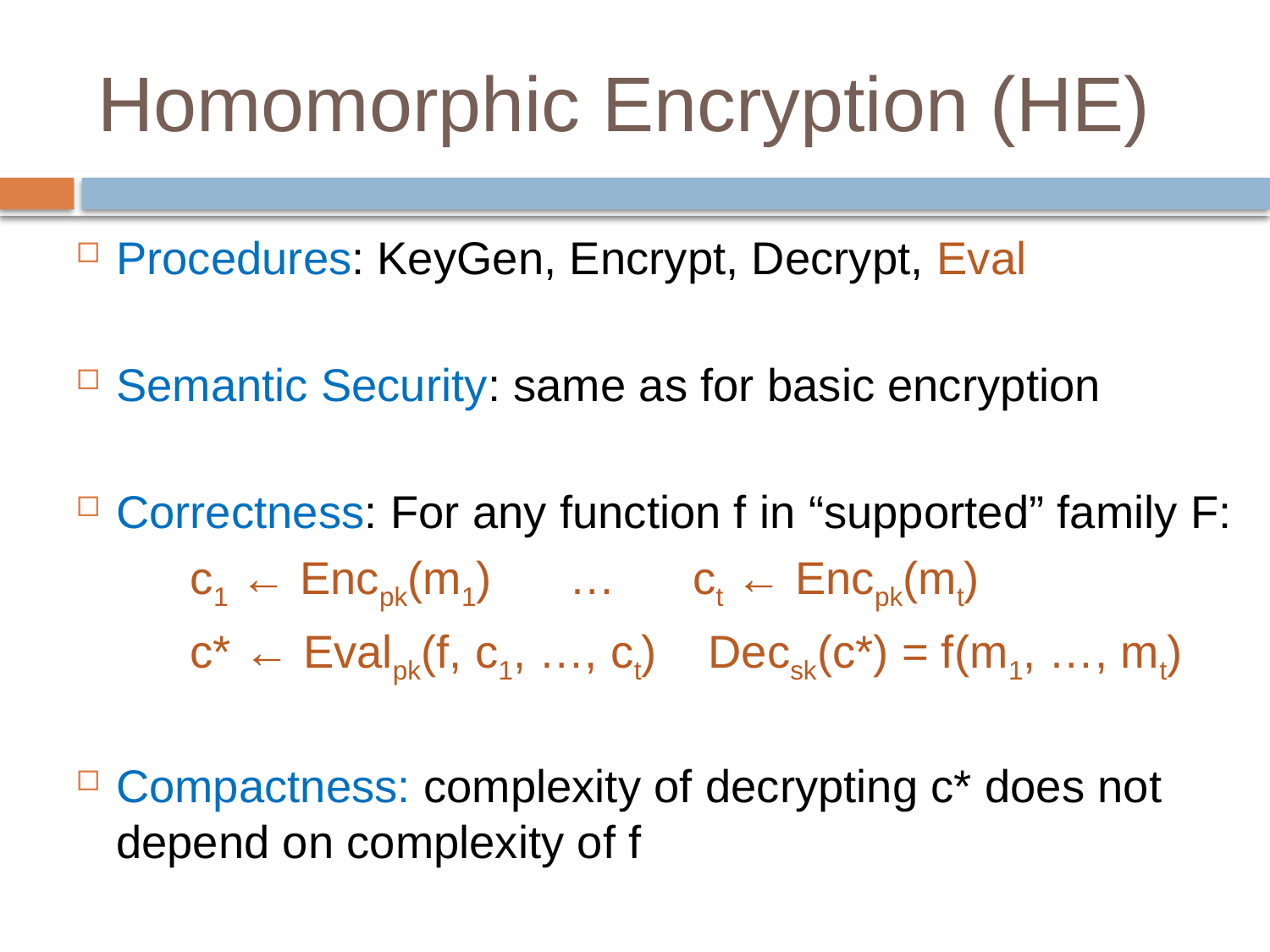

# Homomorphic Encryption (HE)
Procedures: KeyGen, Encrypt, Decrypt, Eval

Semantic Security: same as for basic encryption

Correctness: For any function f in “supported” family F:
	c1 ← Encpk(m1)      …      ct ← Encpk(mt)
	c* ← Evalpk(f, c1, …, ct)    Decsk(c*) = f(m1, …, mt)

Compactness: complexity of decrypting c* does not depend on complexity of f